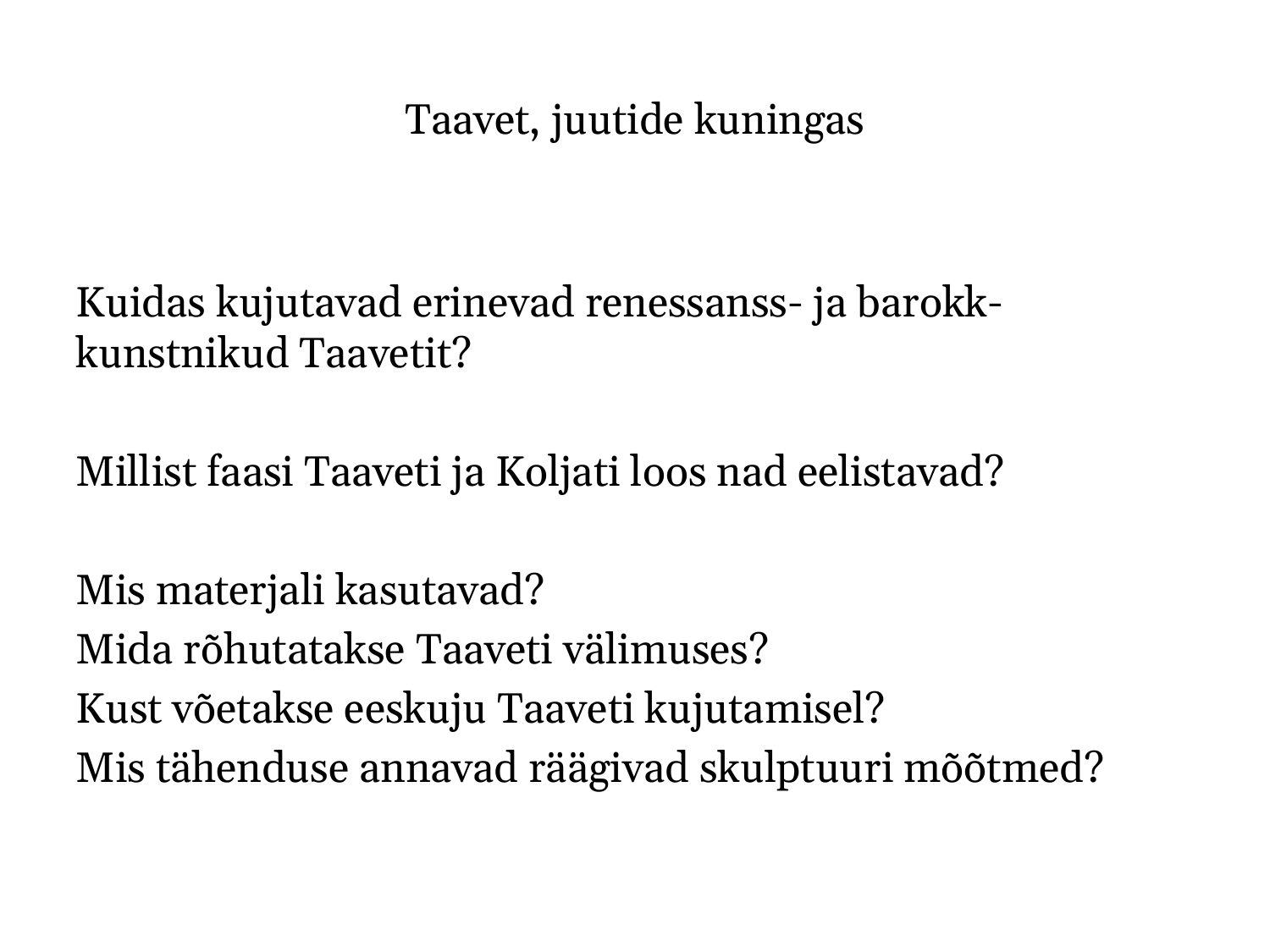

Taavet, juutide kuningas

Kuidas kujutavad erinevad renessanss- ja barokk-kunstnikud Taavetit?

Millist faasi Taaveti ja Koljati loos nad eelistavad?

Mis materjali kasutavad?
Mida rõhutatakse Taaveti välimuses?
Kust võetakse eeskuju Taaveti kujutamisel?
Mis tähenduse annavad räägivad skulptuuri mõõtmed?